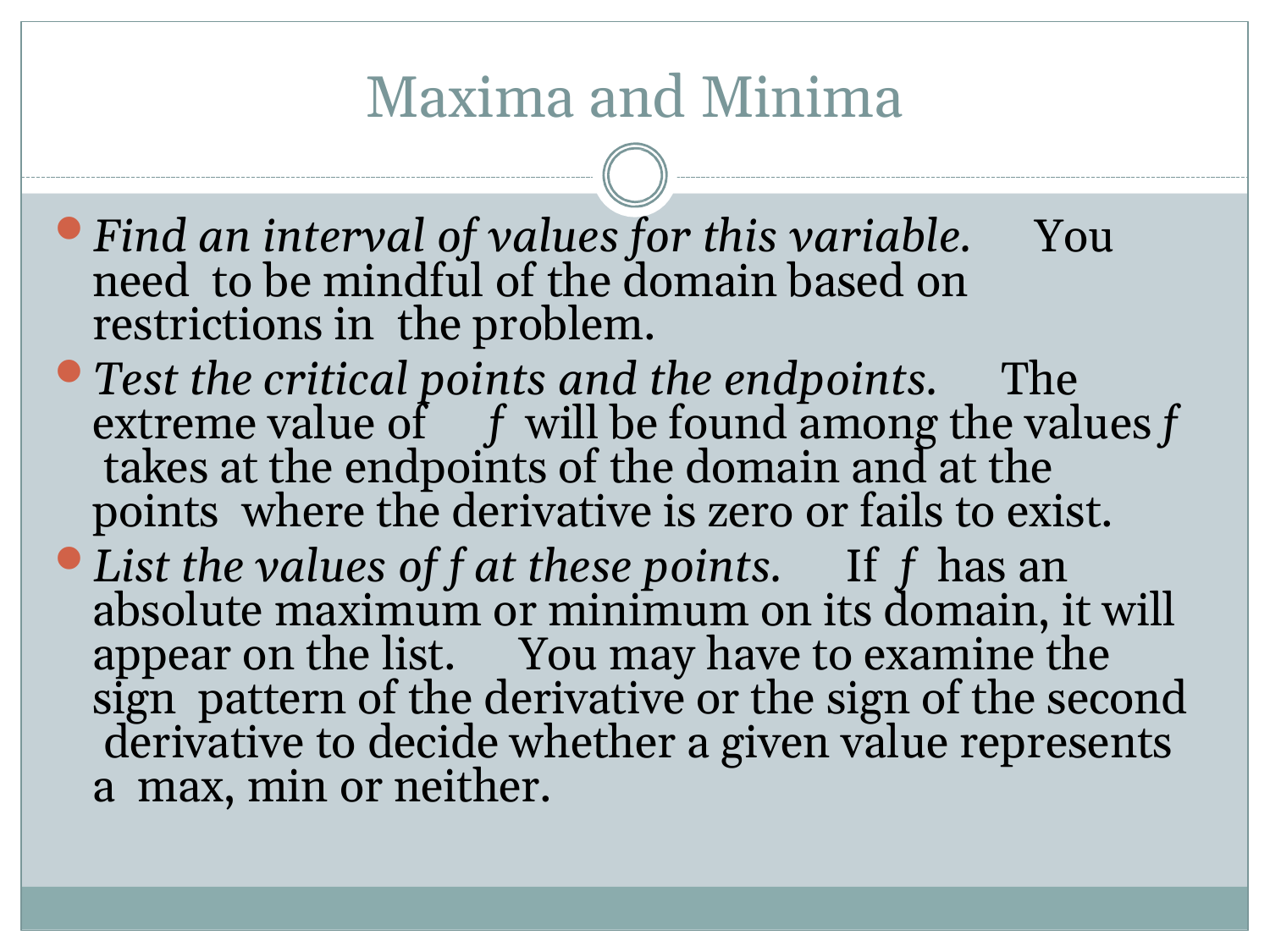

# Maxima and Minima
Find an interval of values for this variable.	You need  to be mindful of the domain based on restrictions in  the problem.
Test the critical points and the endpoints.	The  extreme value of	f	will be found among the values f  takes at the endpoints of the domain and at the points  where the derivative is zero or fails to exist.
List the values of f at these points.	If	f	has an  absolute maximum or minimum on its domain, it will  appear on the list.	You may have to examine the sign  pattern of the derivative or the sign of the second  derivative to decide whether a given value represents a  max, min or neither.